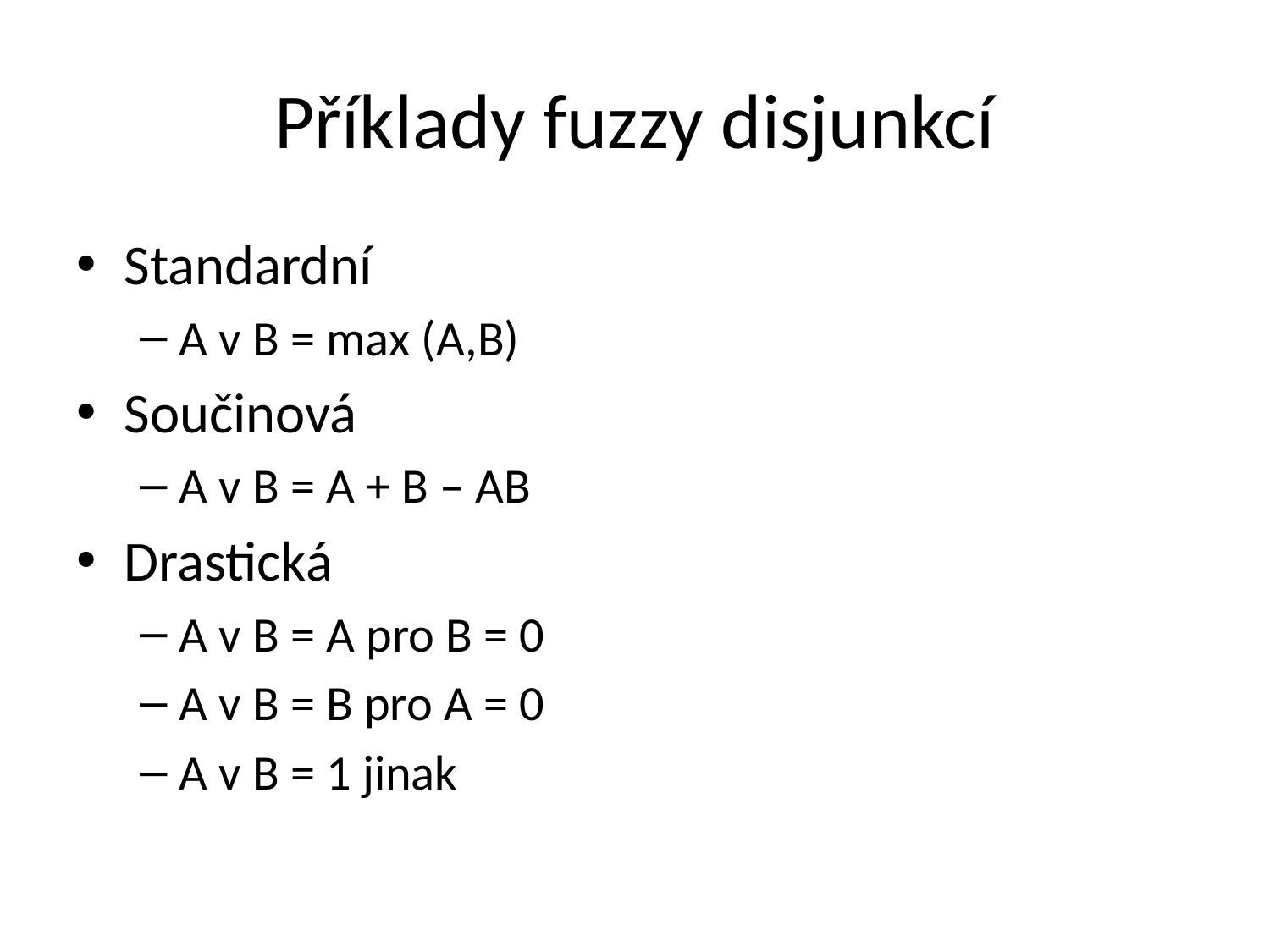

# Příklady fuzzy disjunkcí
Standardní
A v B = max (A,B)
Součinová
A v B = A + B – AB
Drastická
A v B = A pro B = 0
A v B = B pro A = 0
A v B = 1 jinak